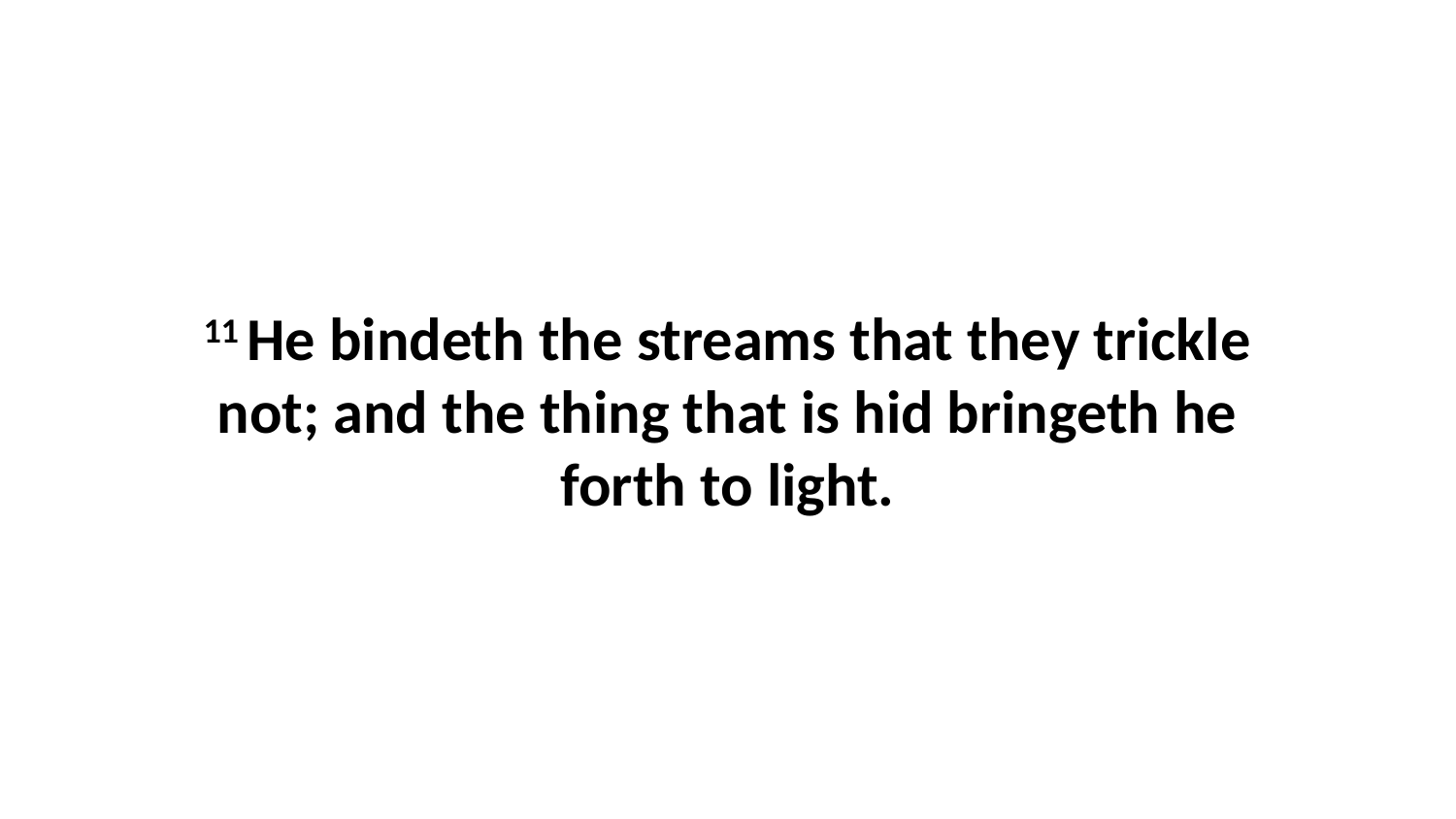

11 He bindeth the streams that they trickle not; and the thing that is hid bringeth he forth to light.